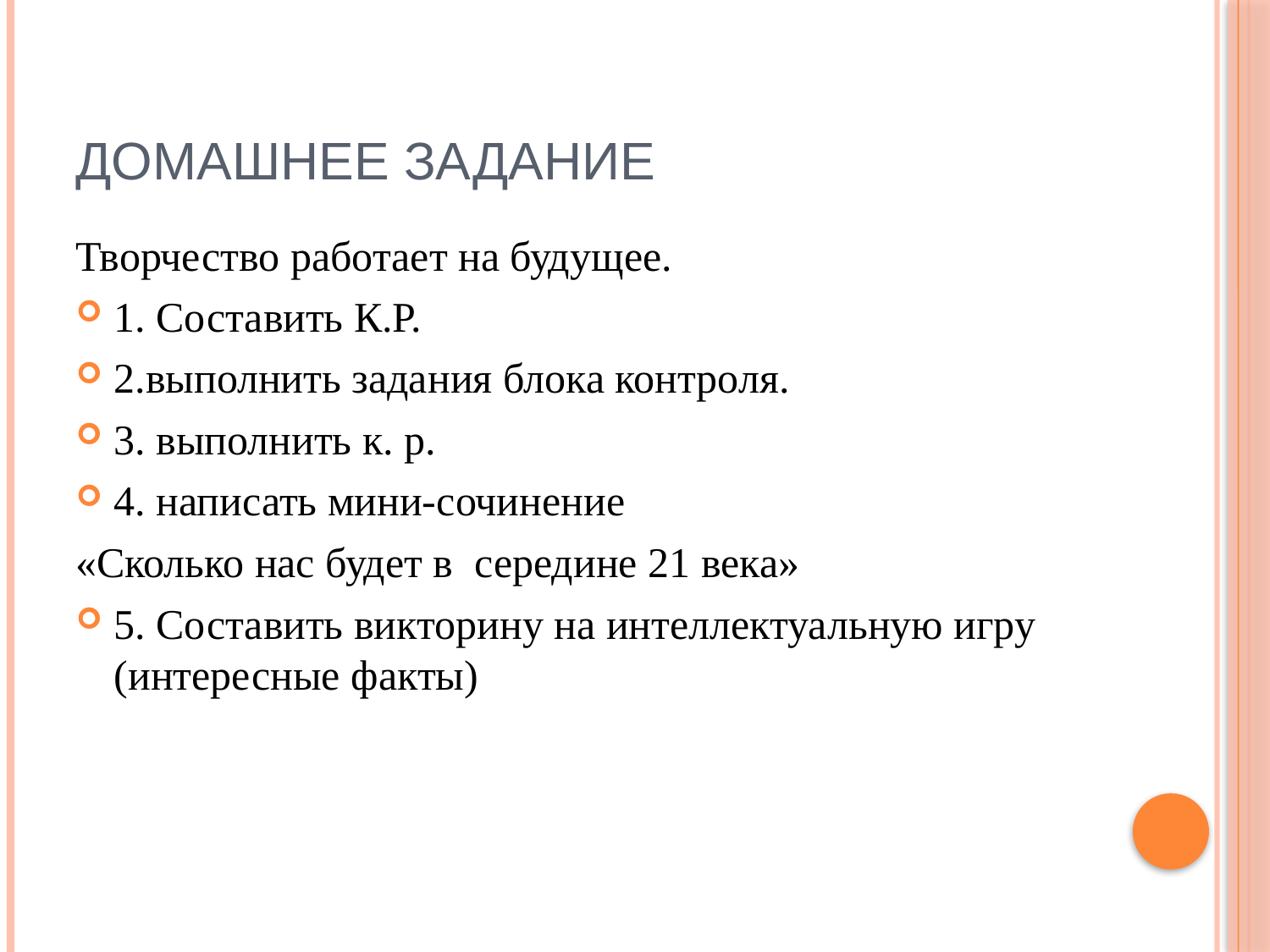

# Домашнее задание
Творчество работает на будущее.
1. Составить К.Р.
2.выполнить задания блока контроля.
3. выполнить к. р.
4. написать мини-сочинение
«Сколько нас будет в  середине 21 века»
5. Составить викторину на интеллектуальную игру (интересные факты)